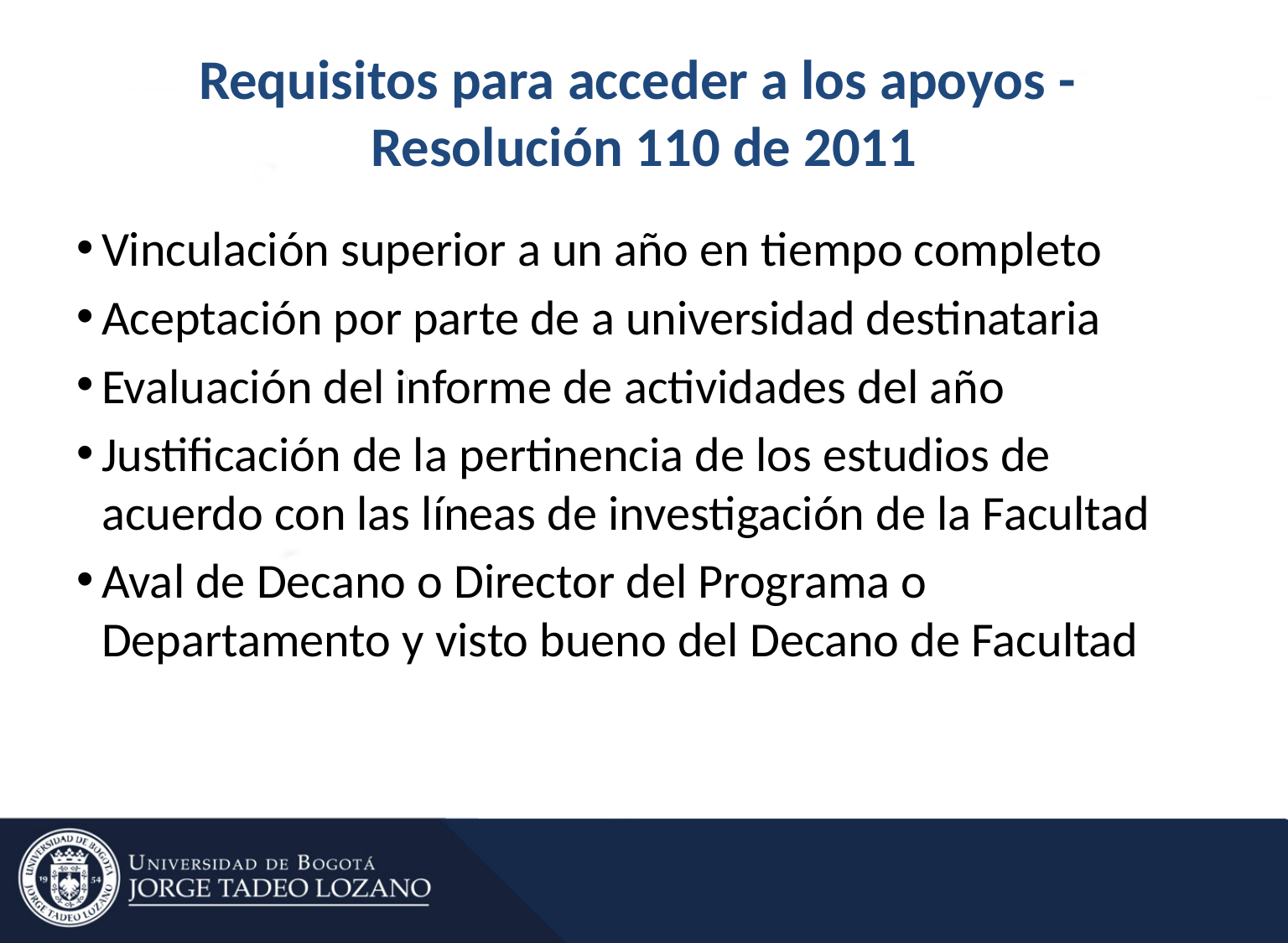

# Requisitos para acceder a los apoyos -  Resolución 110 de 2011
Vinculación superior a un año en tiempo completo
Aceptación por parte de a universidad destinataria
Evaluación del informe de actividades del año
Justificación de la pertinencia de los estudios de acuerdo con las líneas de investigación de la Facultad
Aval de Decano o Director del Programa o Departamento y visto bueno del Decano de Facultad